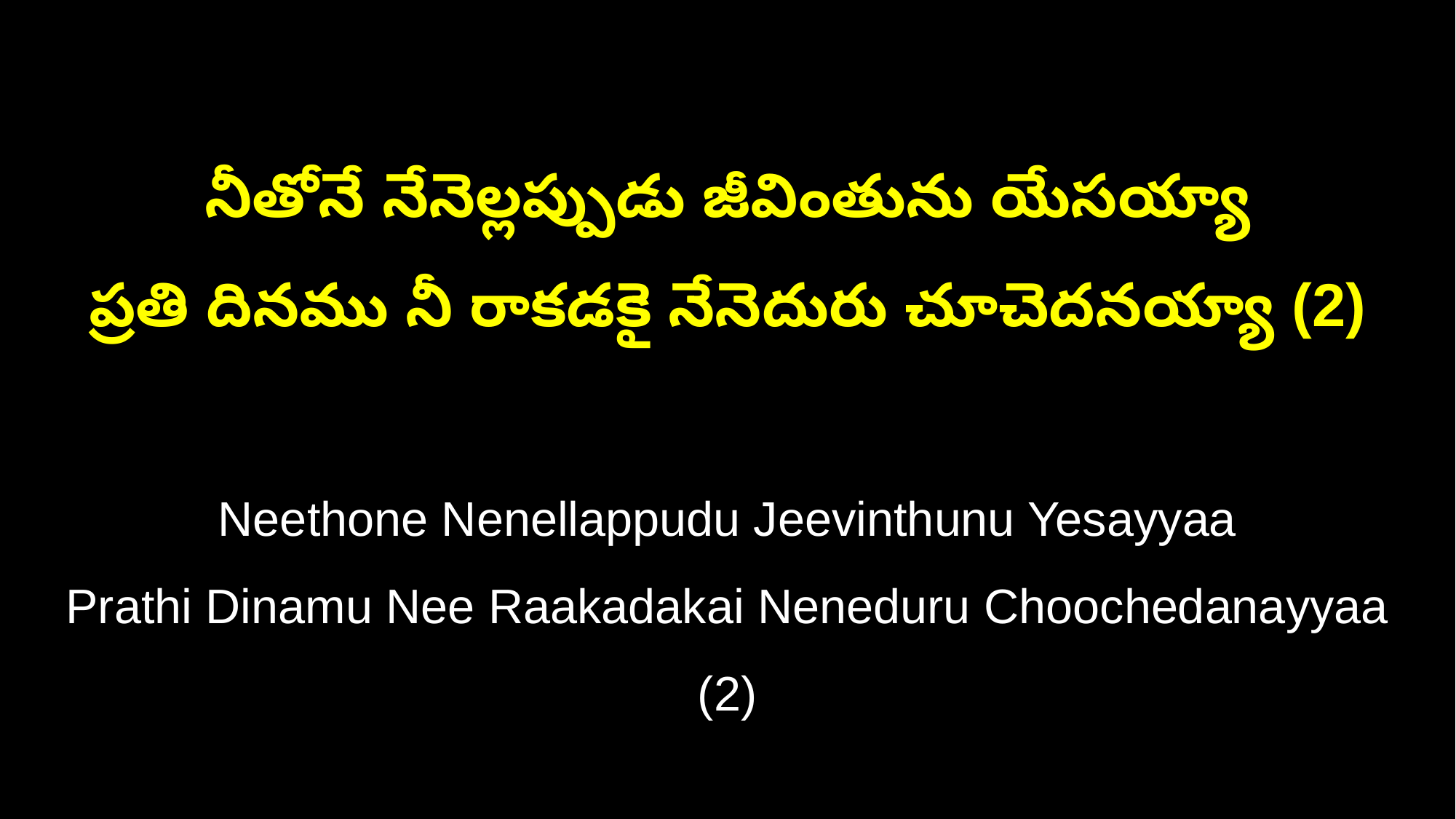

నీతోనే నేనెల్లప్పుడు జీవింతును యేసయ్యా
ప్రతి దినము నీ రాకడకై నేనెదురు చూచెదనయ్యా (2)
Neethone Nenellappudu Jeevinthunu Yesayyaa
Prathi Dinamu Nee Raakadakai Neneduru Choochedanayyaa (2)